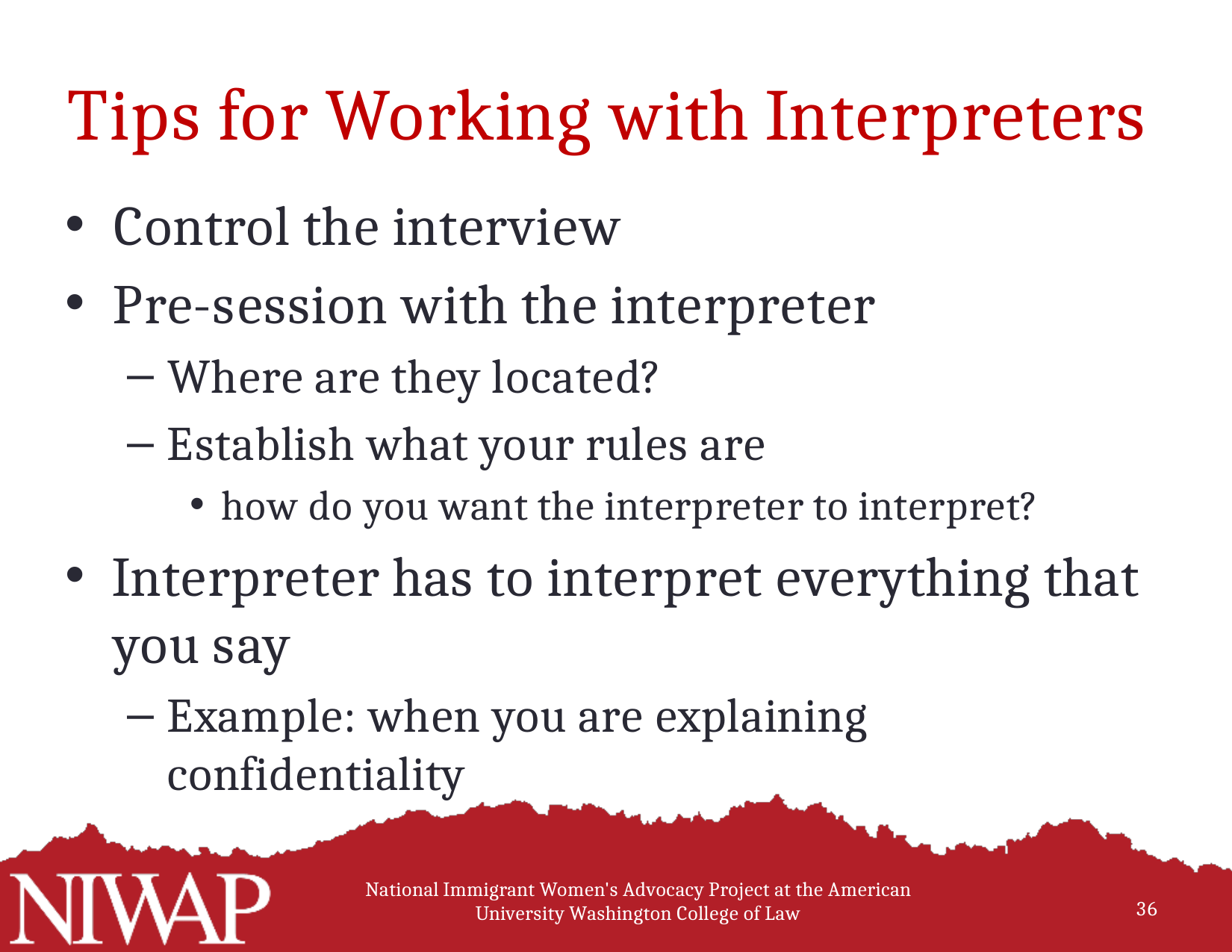

# Tips for Working with Interpreters
Control the interview
Pre-session with the interpreter
Where are they located?
Establish what your rules are
how do you want the interpreter to interpret?
Interpreter has to interpret everything that you say
Example: when you are explaining confidentiality
National Immigrant Women's Advocacy Project at the American University Washington College of Law
36